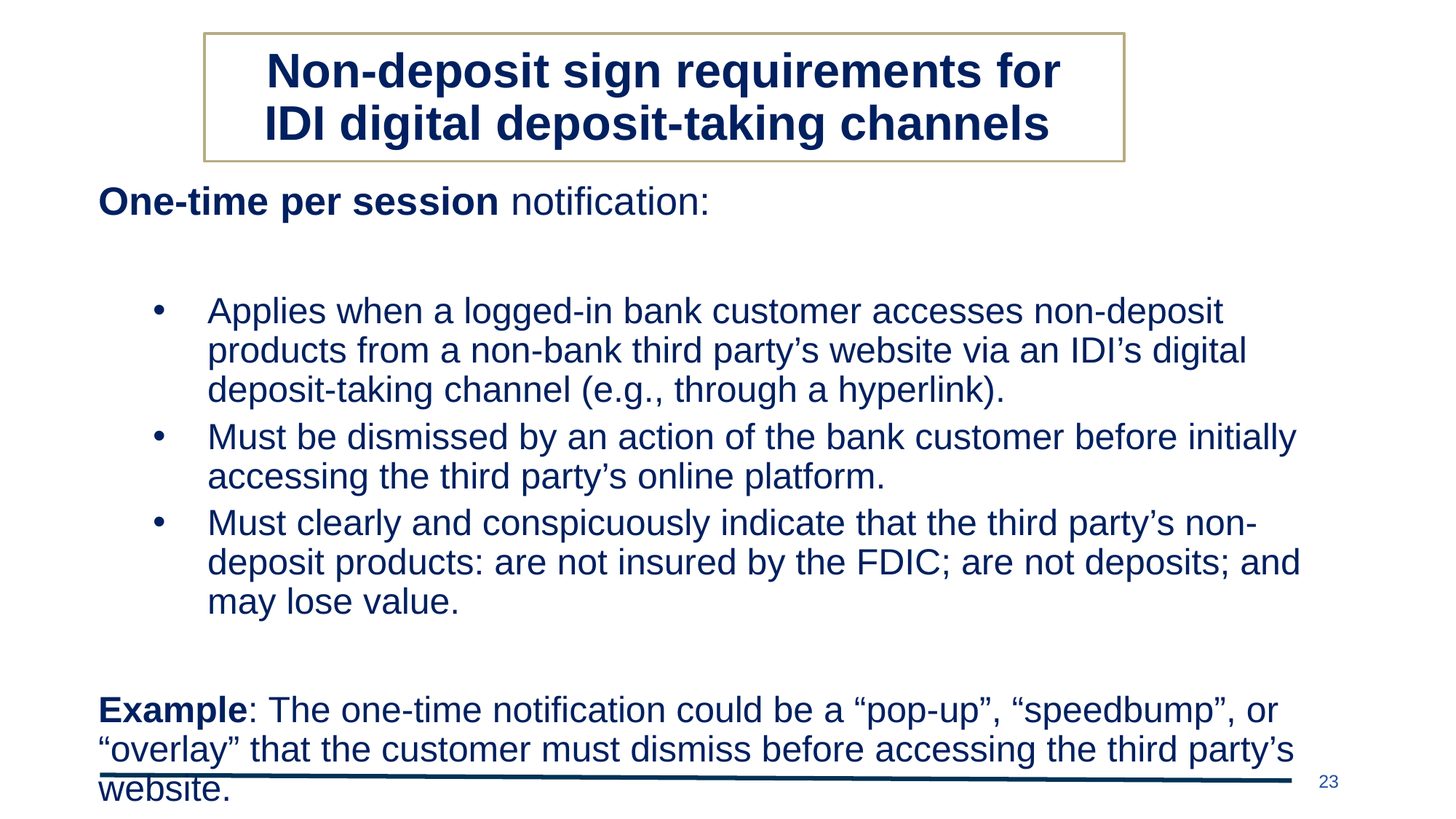

# Non-deposit sign requirements for IDI digital deposit-taking channels
One-time per session notification:

Applies when a logged-in bank customer accesses non-deposit products from a non-bank third party’s website via an IDI’s digital deposit-taking channel (e.g., through a hyperlink).
Must be dismissed by an action of the bank customer before initially accessing the third party’s online platform.
Must clearly and conspicuously indicate that the third party’s non-deposit products: are not insured by the FDIC; are not deposits; and may lose value.

Example: The one-time notification could be a “pop-up”, “speedbump”, or “overlay” that the customer must dismiss before accessing the third party’s website.
23